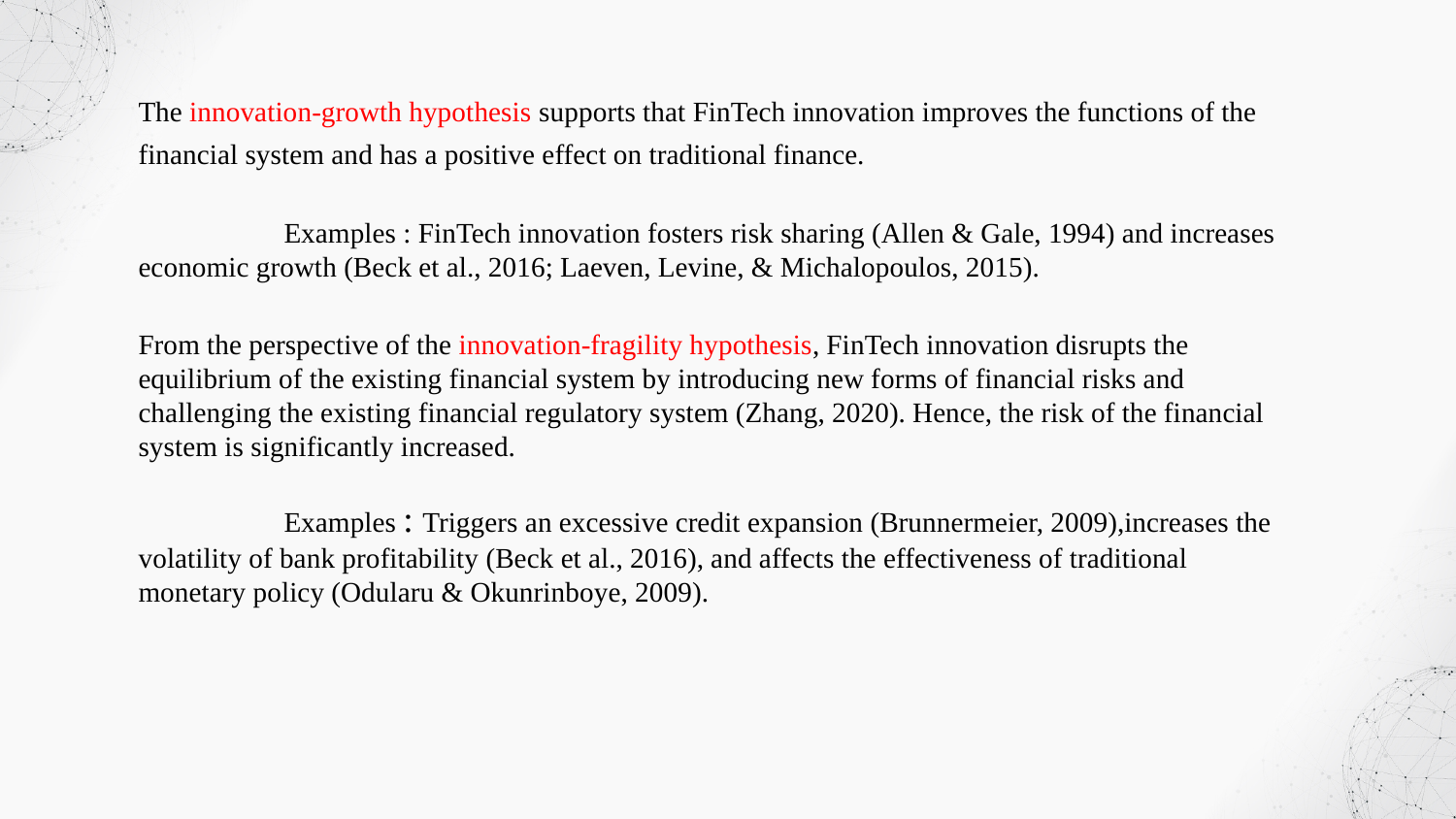

The innovation-growth hypothesis supports that FinTech innovation improves the functions of the financial system and has a positive effect on traditional finance.

	Examples : FinTech innovation fosters risk sharing (Allen & Gale, 1994) and increases 	economic growth (Beck et al., 2016; Laeven, Levine, & Michalopoulos, 2015).

From the perspective of the innovation-fragility hypothesis, FinTech innovation disrupts the equilibrium of the existing financial system by introducing new forms of financial risks and challenging the existing financial regulatory system (Zhang, 2020). Hence, the risk of the financial system is significantly increased.

	Examples : Triggers an excessive credit expansion (Brunnermeier, 2009),increases the 	volatility of bank profitability (Beck et al., 2016), and affects the effectiveness of traditional 	monetary policy (Odularu & Okunrinboye, 2009).